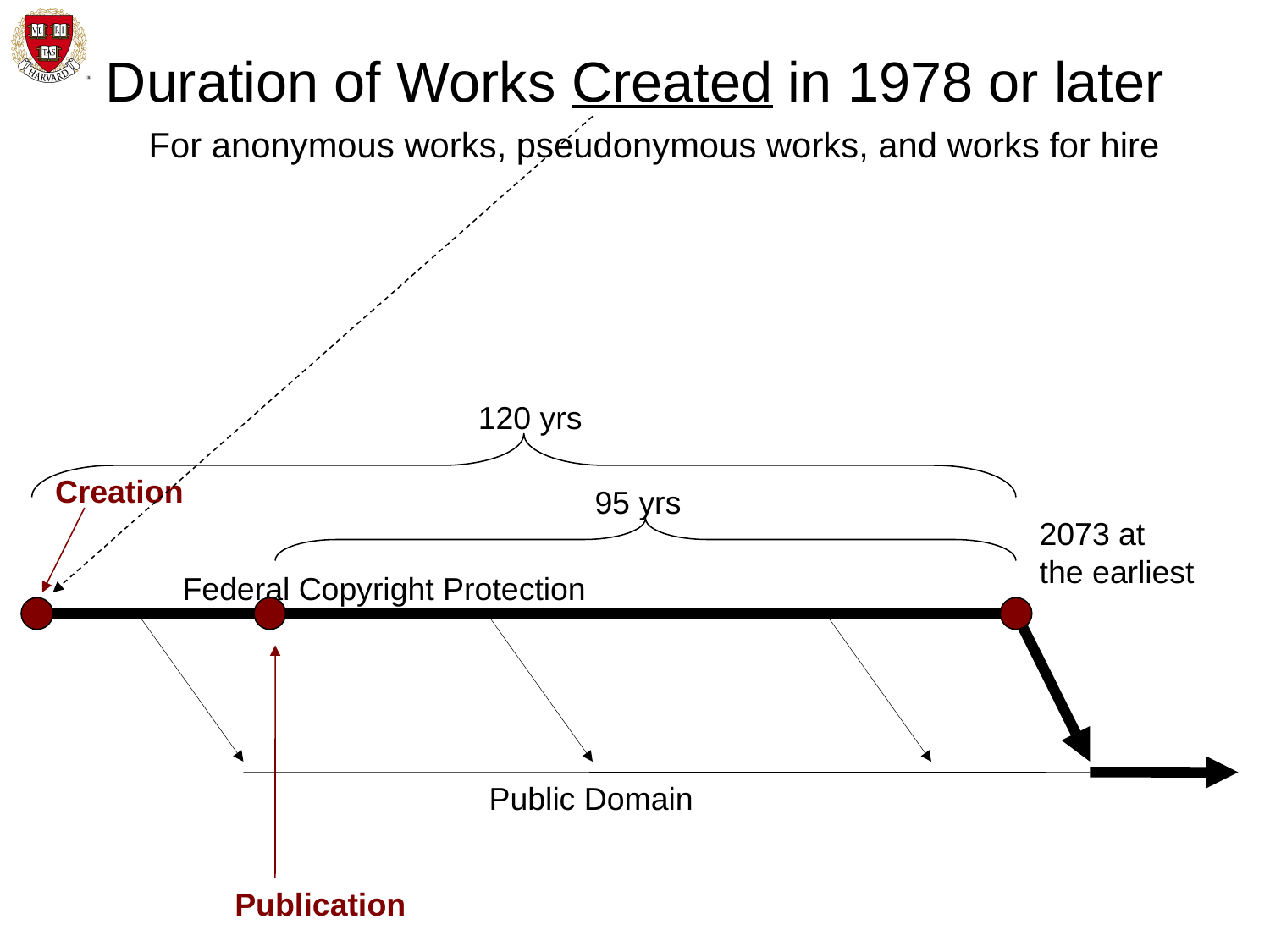

# Duration of Works Created in 1978 or later

For anonymous works, pseudonymous works, and works for hire

120 yrs
Creation
95 yrs

2073 at
the earliest
Federal Copyright Protection

Public Domain

Publication